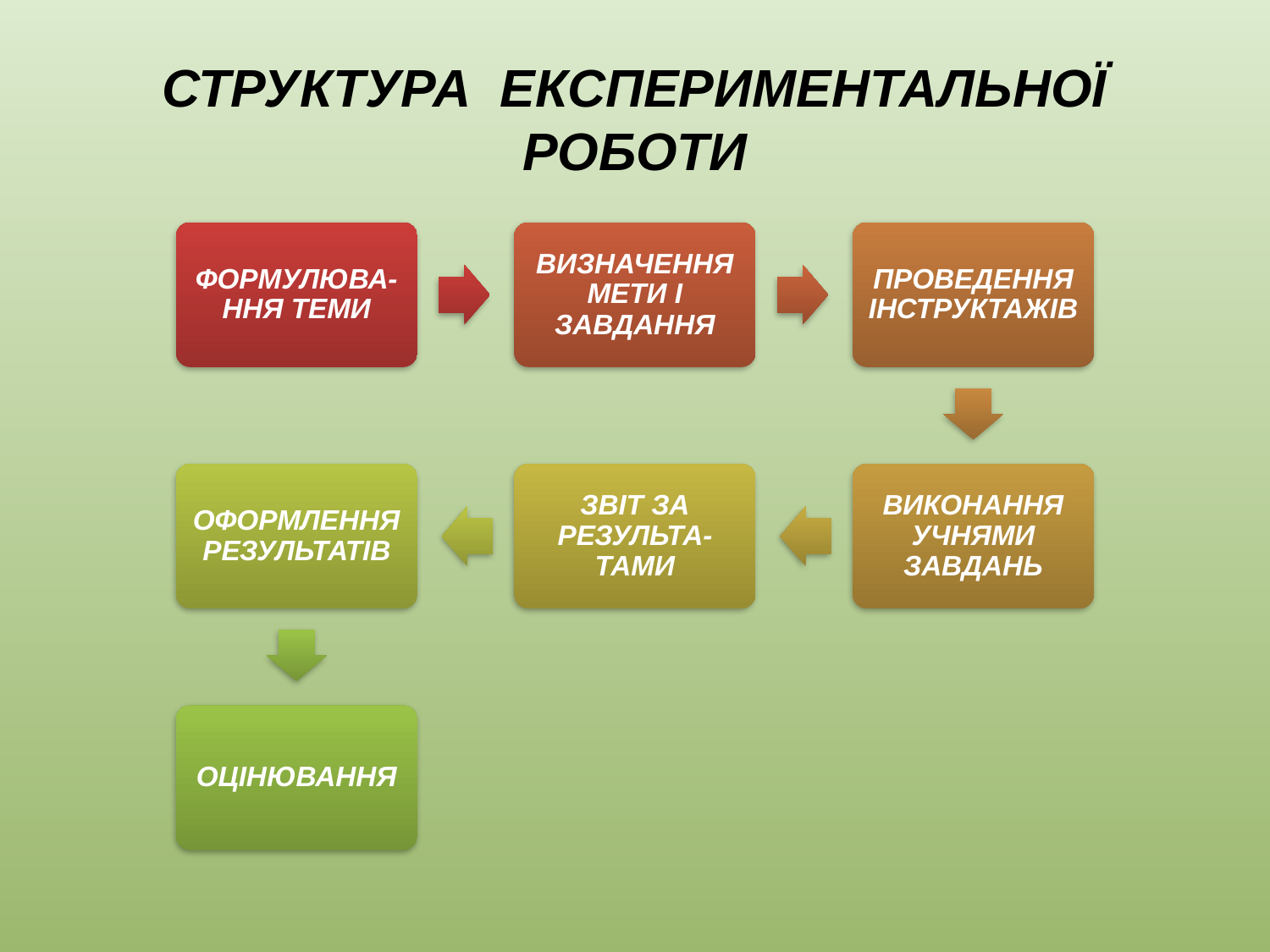

# СТРУКТУРА  ЕКСПЕРИМЕНТАЛЬНОЇ РОБОТИ
ФОРМУЛЮВА-ННЯ ТЕМИ

ВИЗНАЧЕННЯ МЕТИ І ЗАВДАННЯ

ПРОВЕДЕННЯ ІНСТРУКТАЖІВ

ВИКОНАННЯ УЧНЯМИ ЗАВДАНЬ

ЗВІТ ЗА РЕЗУЛЬТА-ТАМИ

ОФОРМЛЕННЯ РЕЗУЛЬТАТІВ

ОЦІНЮВАННЯ